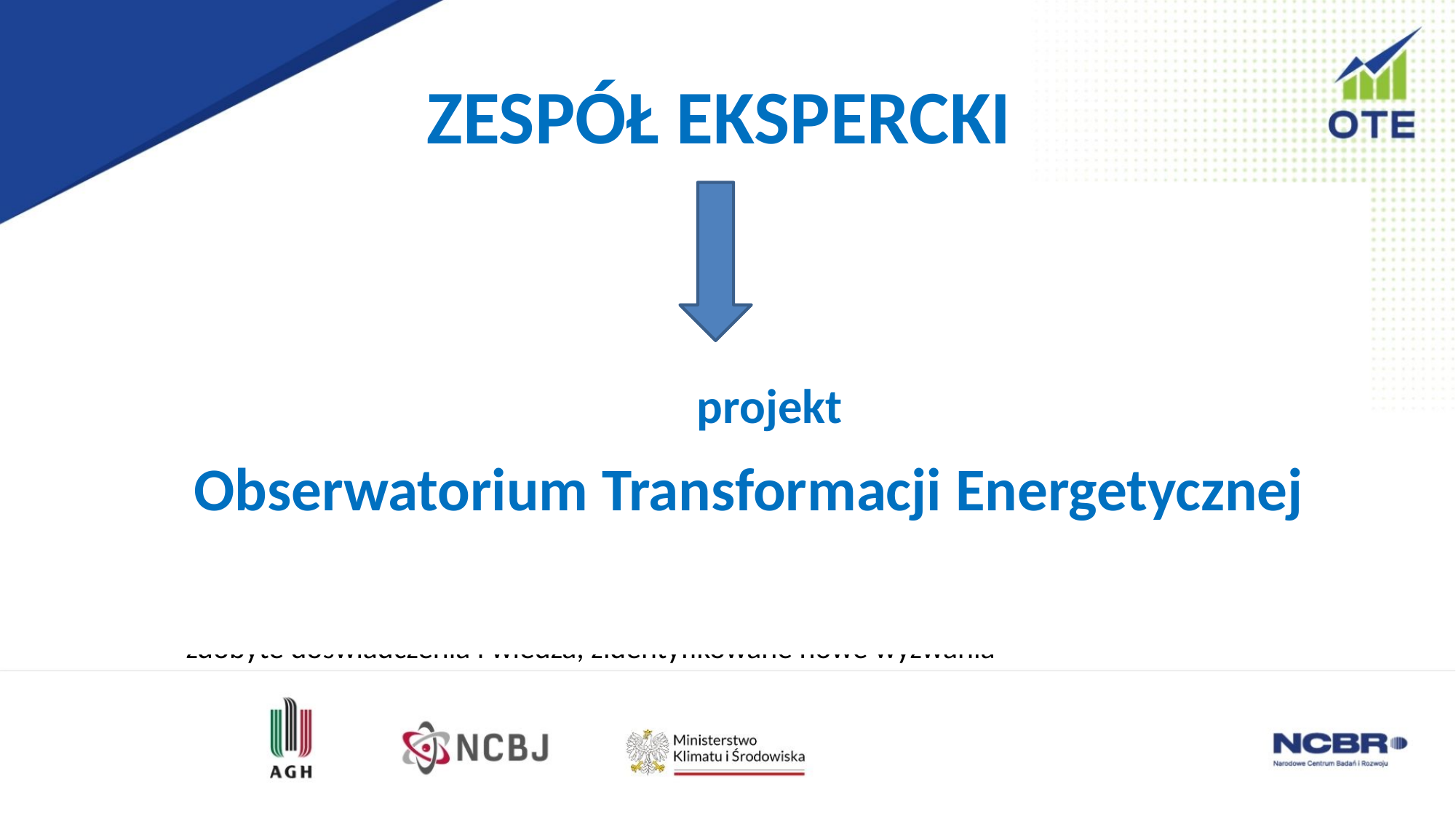

# Zespół ekspercki

				           projekt
Obserwatorium Transformacji Energetycznej

 Konsorcjum o unikatowych w skali kraju kompetencjach złożone z  aktywnych przedstawicieli administracji rządowej, utytułowanych naukowców oraz doświadczonych analityków głęboko zaangażowanych w proces transformacji energetycznej
 Bogate doświadczenia w realizacji zakończonych sukcesem projektów B+R, w tym projektów finansowanych przez NCBR – gwarancja rzetelności w realizacji kolejnych projektów
 Projekt Gospostrateg KlastER:
stworzenie rozpoznawalnej i uznanej w kraju marki
długo oczekiwana przez środowisko przestrzeń dla spotkań, wymiany myśli i wyników badań
i analiz pomiędzy kluczowymi podmiotami zaangażowanymi w TE
zdobyte doświadczenia i wiedza, zidentyfikowane nowe wyzwania